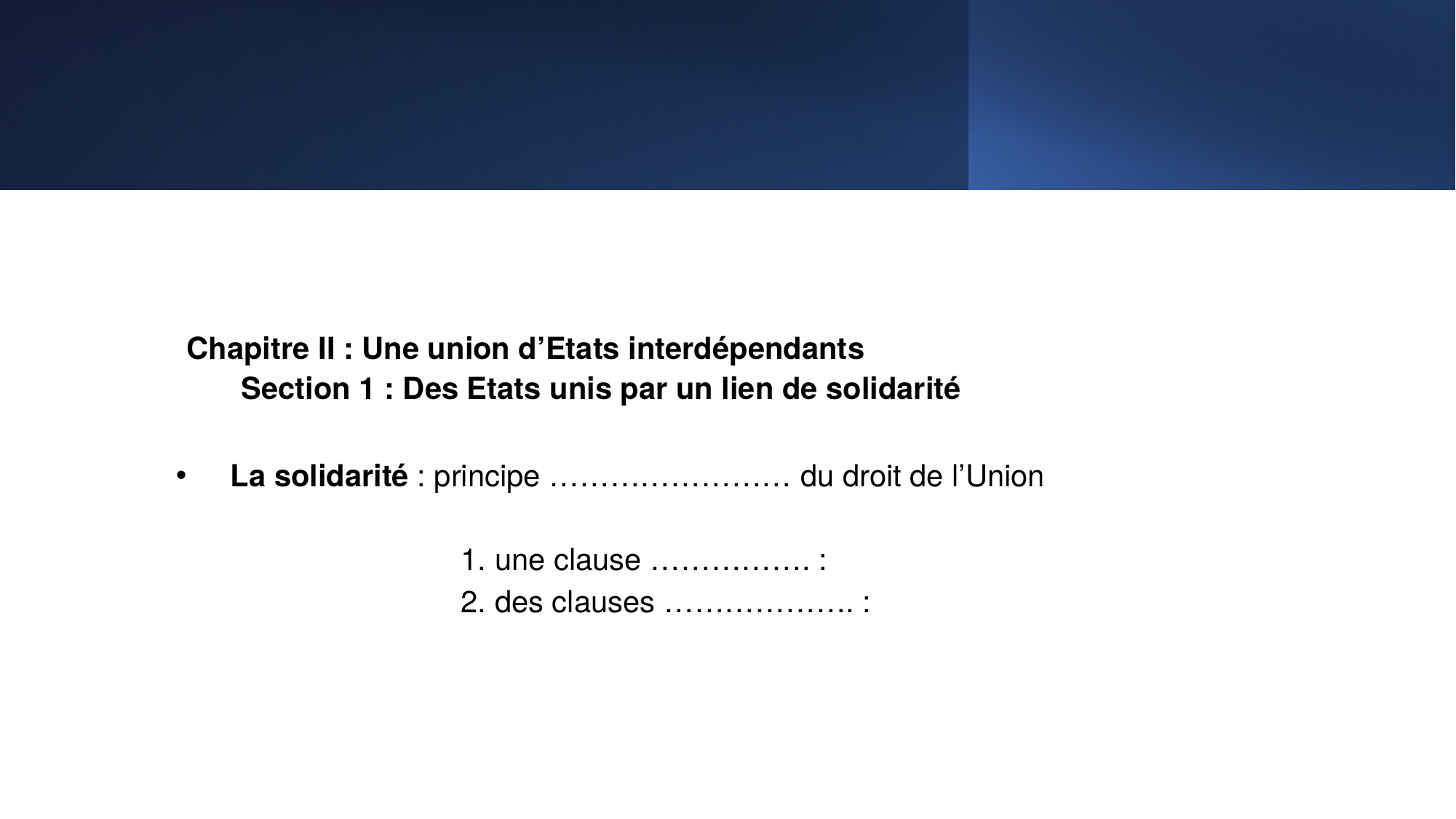

Chapitre II : Une union d’Etats interdépendants
Section 1 : Des Etats unis par un lien de solidarité

La solidarité : principe …………………… du droit de l’Union

1. une clause ……………. :
2. des clauses ………………. :